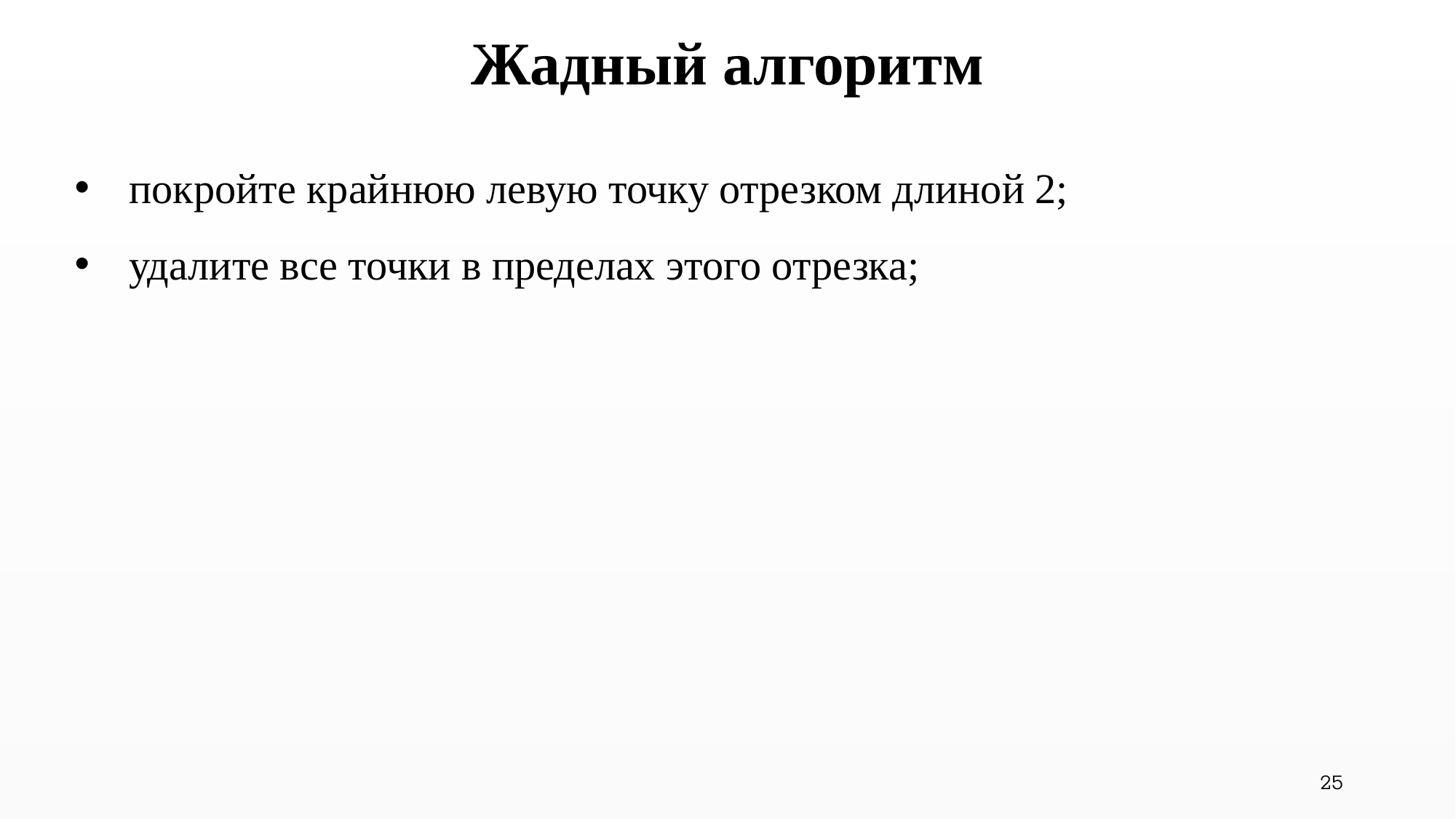

# Жадный алгоритм
покройте крайнюю левую точку отрезком длиной 2;
удалите все точки в пределах этого отрезка;
25